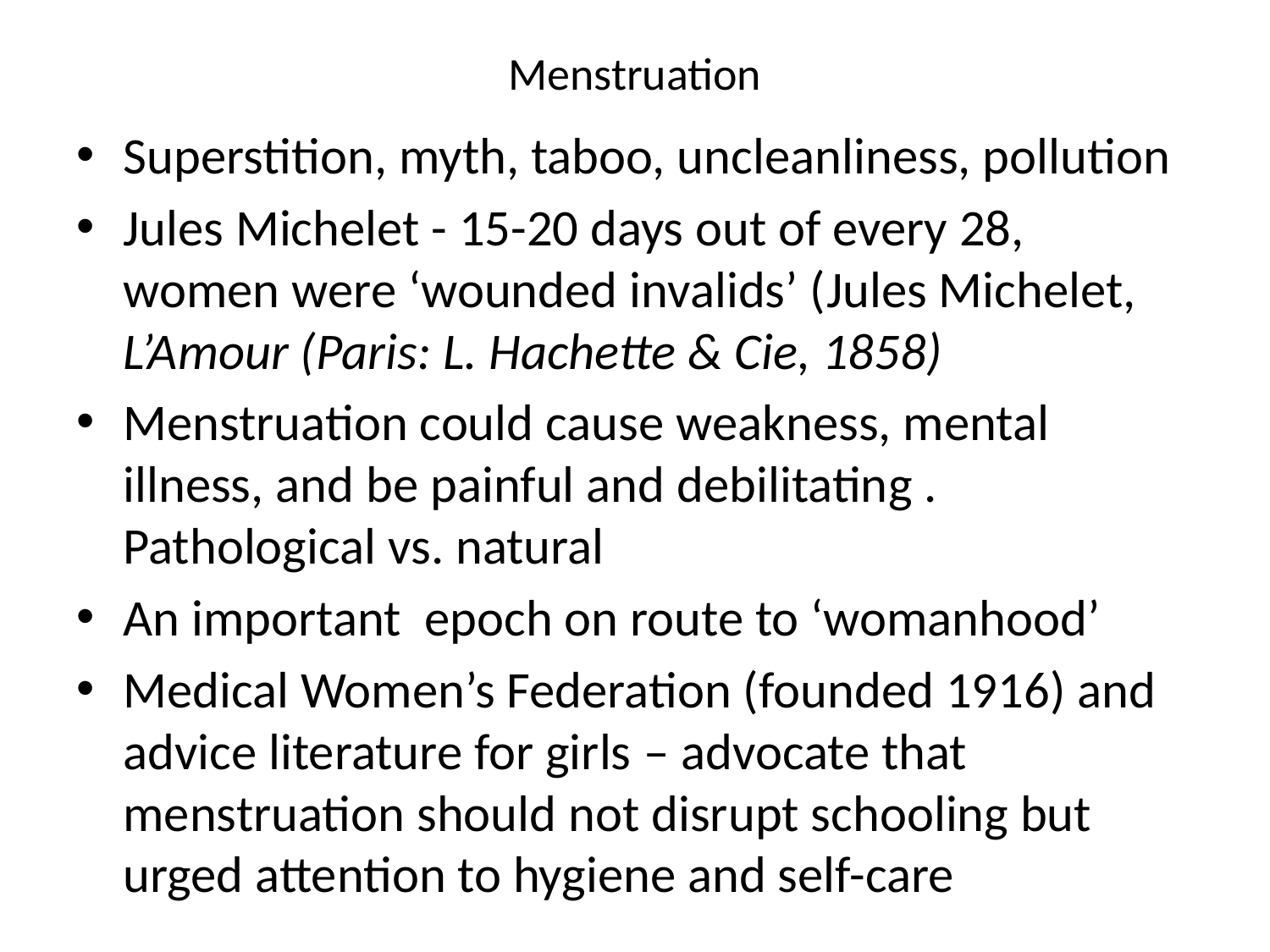

# Menstruation
Superstition, myth, taboo, uncleanliness, pollution
Jules Michelet - 15-20 days out of every 28, women were ‘wounded invalids’ (Jules Michelet, L’Amour (Paris: L. Hachette & Cie, 1858)
Menstruation could cause weakness, mental illness, and be painful and debilitating . Pathological vs. natural
An important  epoch on route to ‘womanhood’
Medical Women’s Federation (founded 1916) and advice literature for girls – advocate that menstruation should not disrupt schooling but urged attention to hygiene and self-care